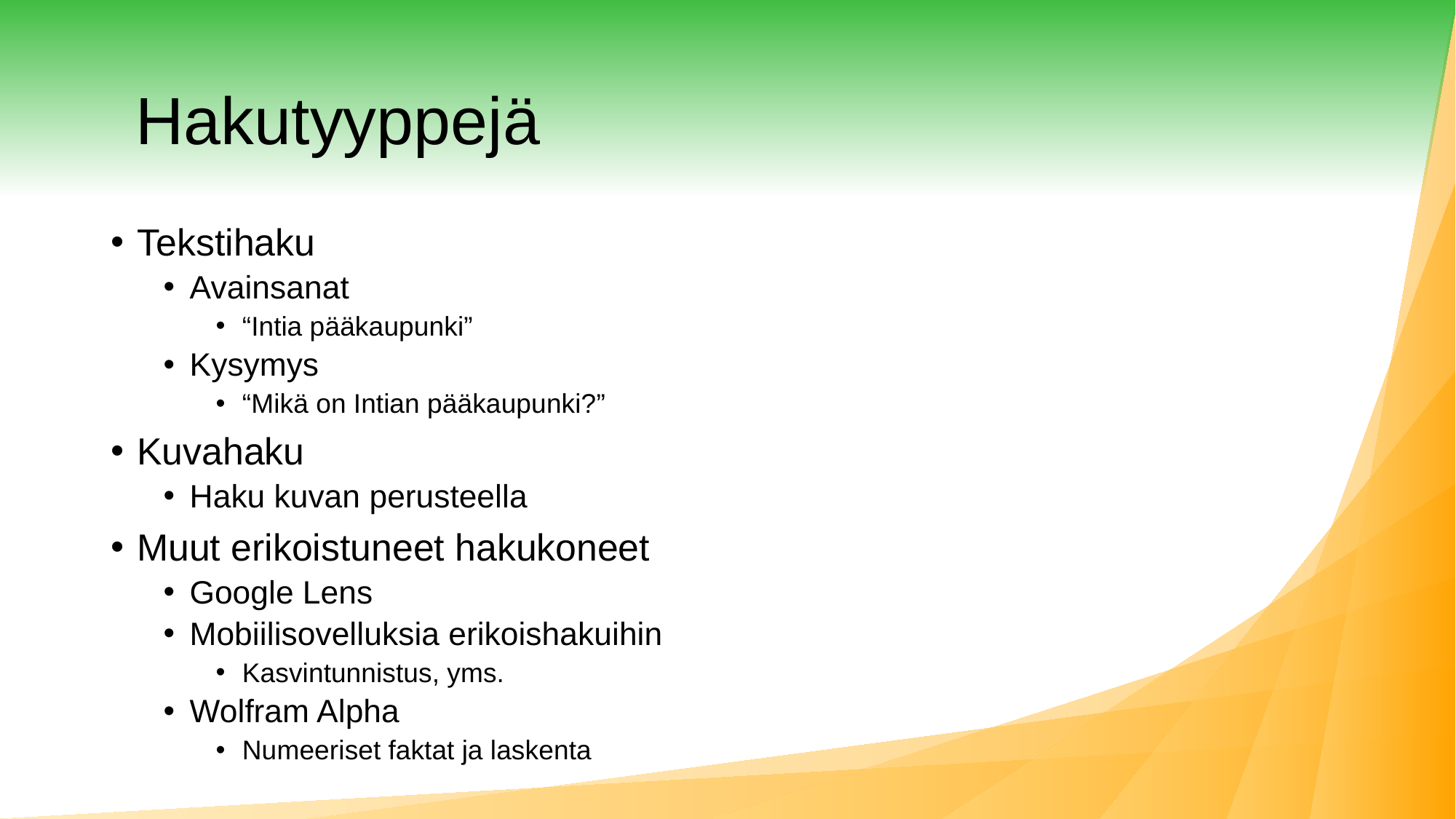

# Hakutyyppejä
Tekstihaku
Avainsanat
“Intia pääkaupunki”
Kysymys
“Mikä on Intian pääkaupunki?”
Kuvahaku
Haku kuvan perusteella
Muut erikoistuneet hakukoneet
Google Lens
Mobiilisovelluksia erikoishakuihin
Kasvintunnistus, yms.
Wolfram Alpha
Numeeriset faktat ja laskenta